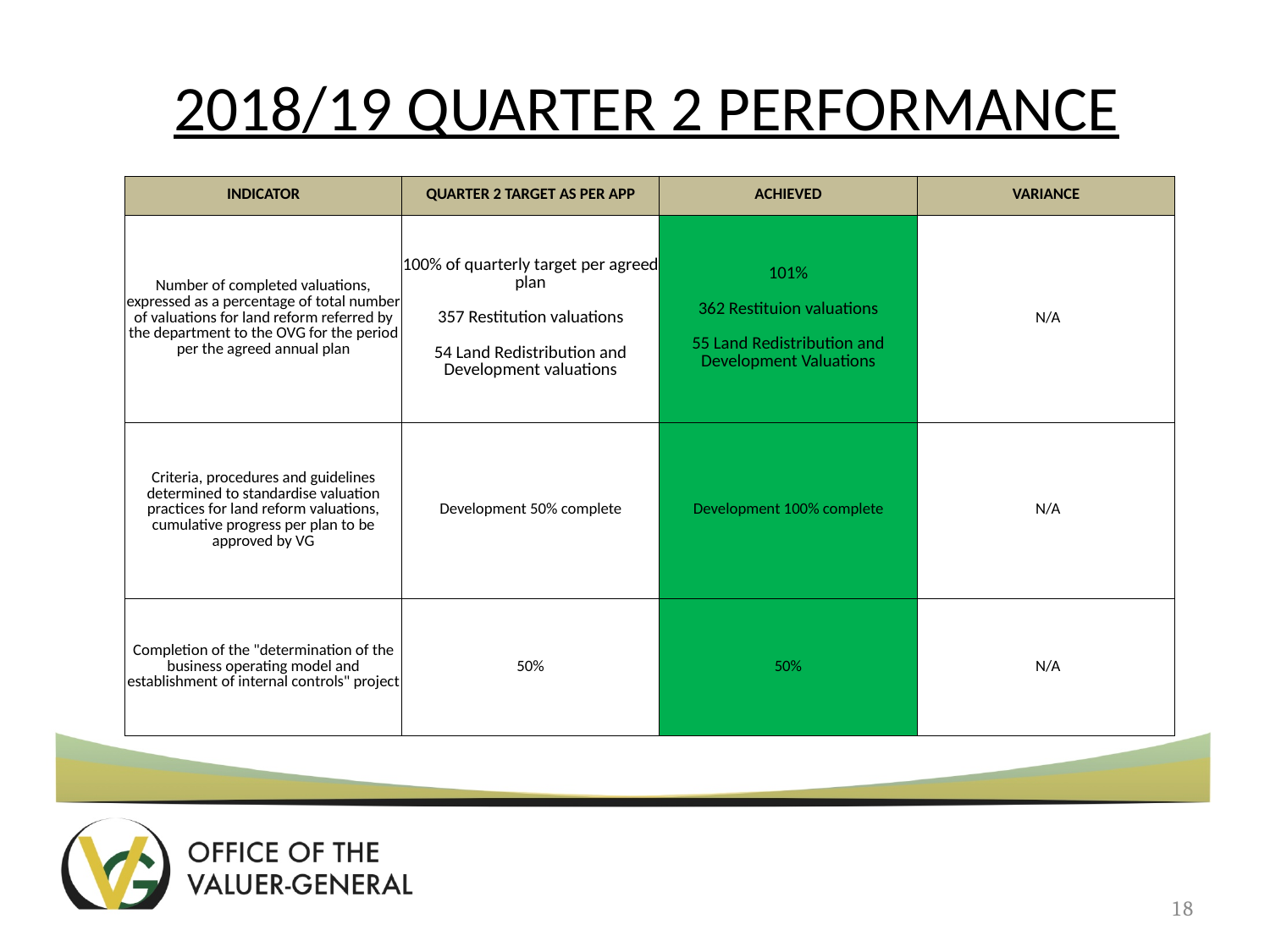

# 2018/19 QUARTER 2 PERFORMANCE
| INDICATOR | QUARTER 2 TARGET AS PER APP | ACHIEVED | VARIANCE |
| --- | --- | --- | --- |
| Number of completed valuations, expressed as a percentage of total number of valuations for land reform referred by the department to the OVG for the period per the agreed annual plan | 100% of quarterly target per agreed plan 357 Restitution valuations 54 Land Redistribution and Development valuations | 101% 362 Restituion valuations 55 Land Redistribution and Development Valuations | N/A |
| Criteria, procedures and guidelines determined to standardise valuation practices for land reform valuations, cumulative progress per plan to be approved by VG | Development 50% complete | Development 100% complete | N/A |
| Completion of the "determination of the business operating model and establishment of internal controls" project | 50% | 50% | N/A |
18